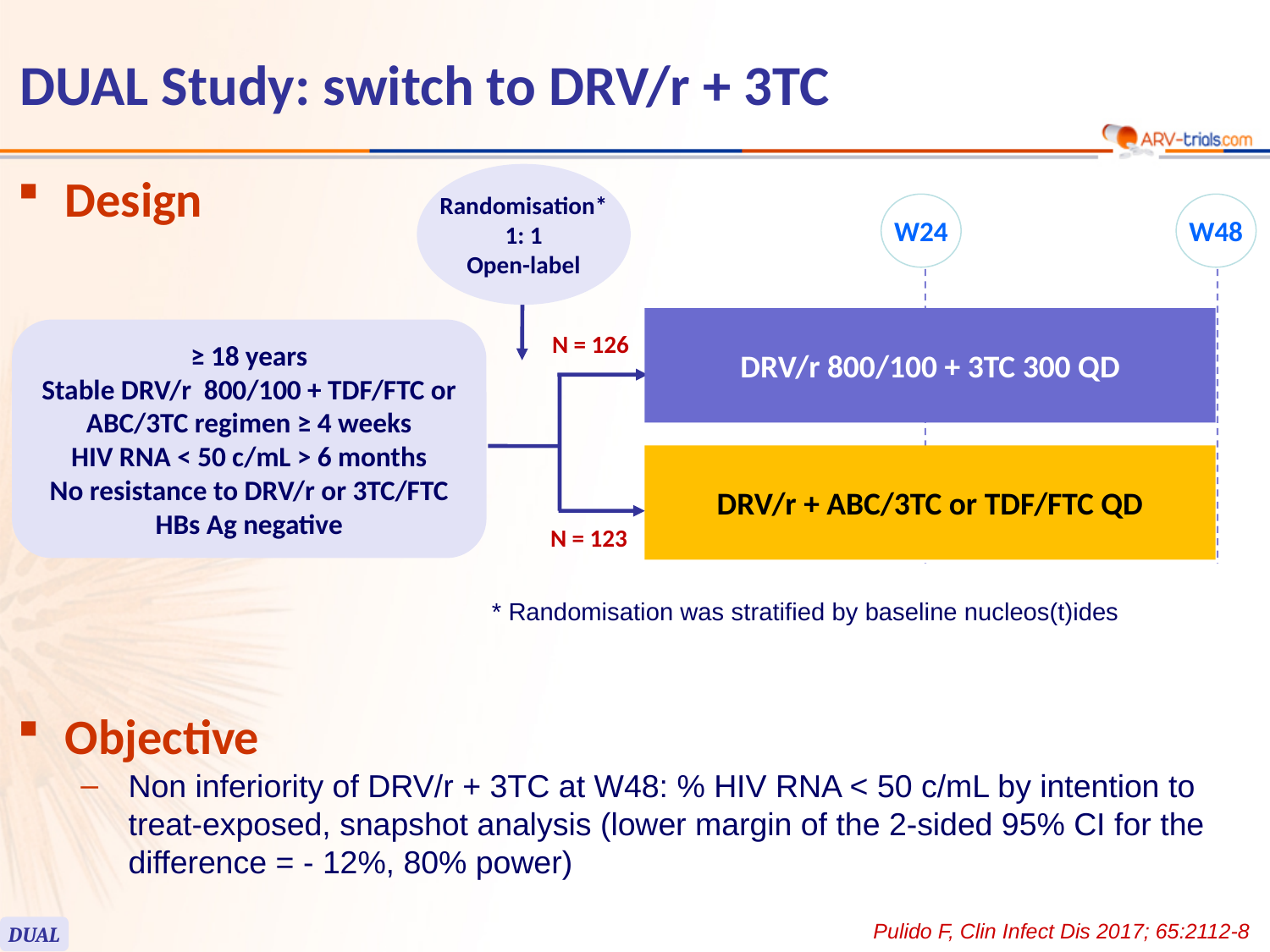

# DUAL Study: switch to DRV/r + 3TC
Design
Randomisation*
1: 1
Open-label
W24
W48

DRV/r 800/100 + 3TC 300 QD
≥ 18 years
Stable DRV/r  800/100 + TDF/FTC or ABC/3TC regimen ≥ 4 weeks
HIV RNA < 50 c/mL > 6 months
No resistance to DRV/r or 3TC/FTC
HBs Ag negative
N = 126

DRV/r + ABC/3TC or TDF/FTC QD

N = 123
* Randomisation was stratified by baseline nucleos(t)ides
Objective
Non inferiority of DRV/r + 3TC at W48: % HIV RNA < 50 c/mL by intention to treat-exposed, snapshot analysis (lower margin of the 2-sided 95% CI for the difference = - 12%, 80% power)
Pulido F, Clin Infect Dis 2017; 65:2112-8
DUAL